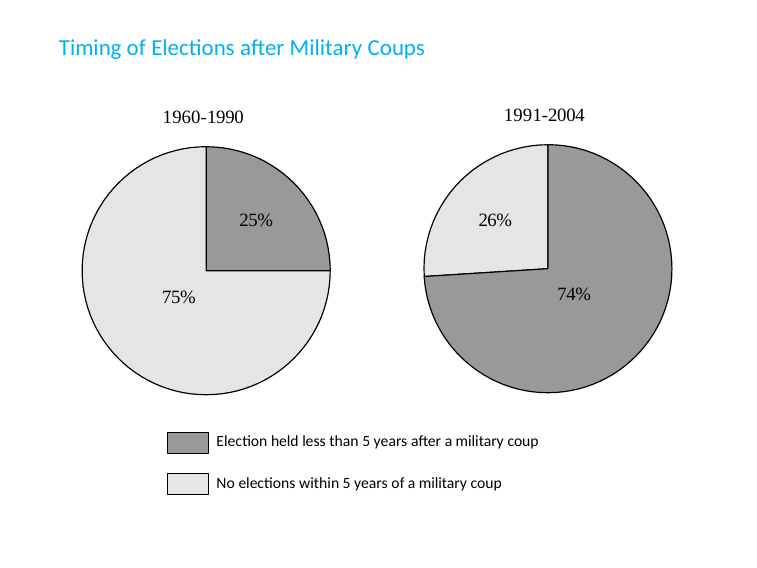

# Timing of Elections after Military Coups
1991-2004
1960-1990

25%
26%
74%
75%
Election held less than 5 years after a military coup

No elections within 5 years of a military coup